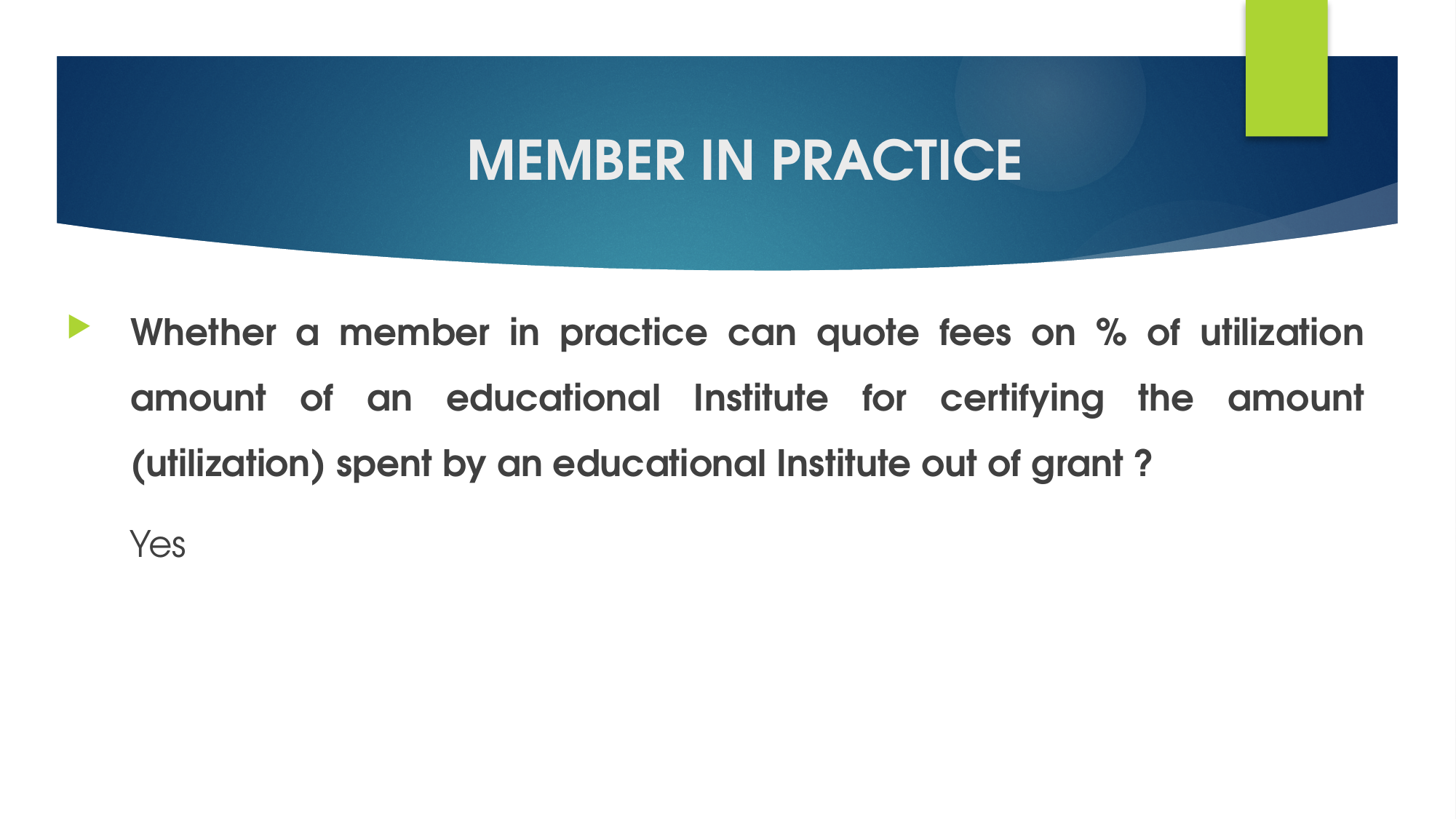

# MEMBER IN PRACTICE
Whether a member in practice can quote fees on % of utilization amount of an educational Institute for certifying the amount (utilization) spent by an educational Institute out of grant ?
Yes